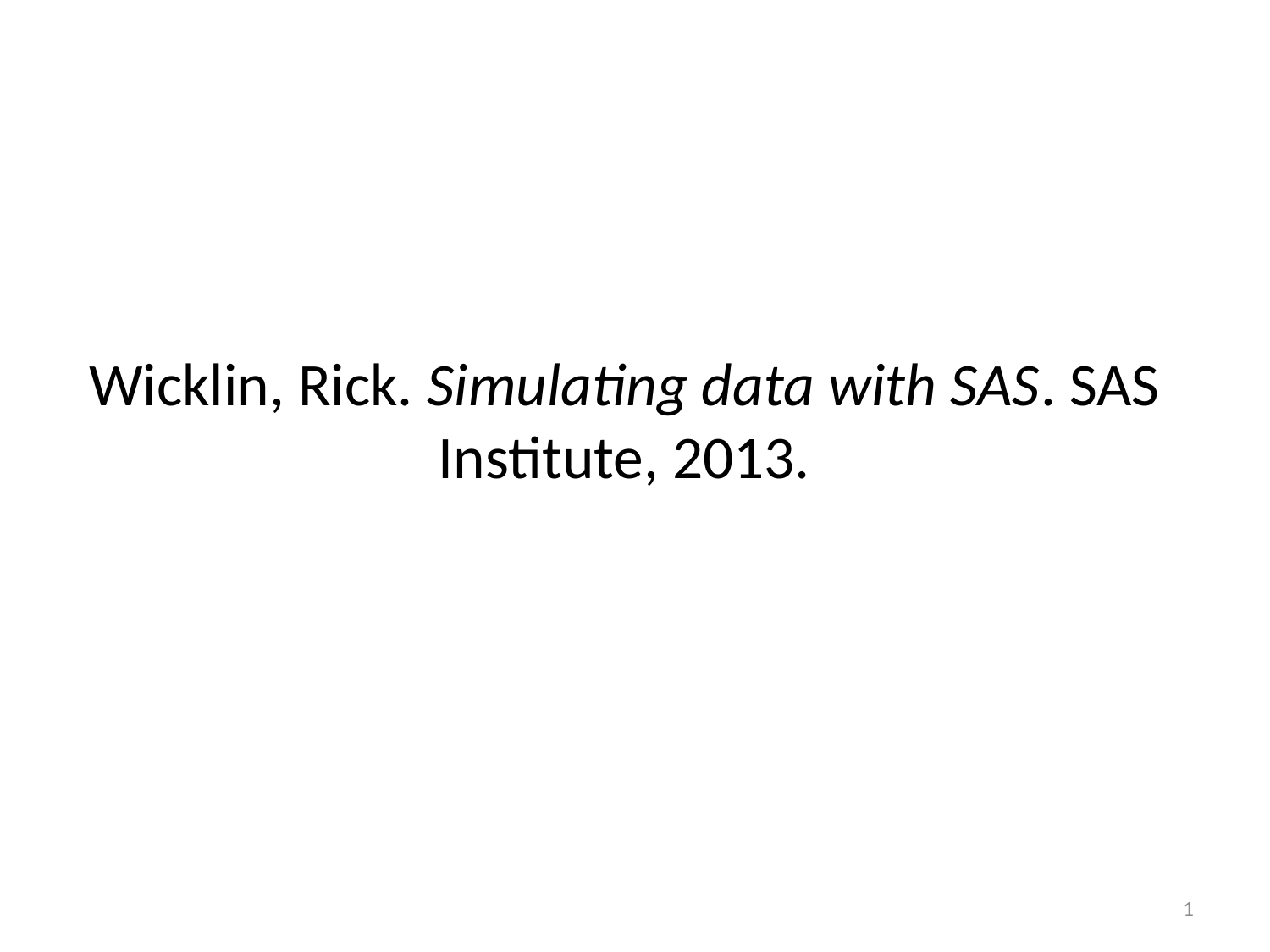

# Wicklin, Rick. Simulating data with SAS. SAS Institute, 2013.
1